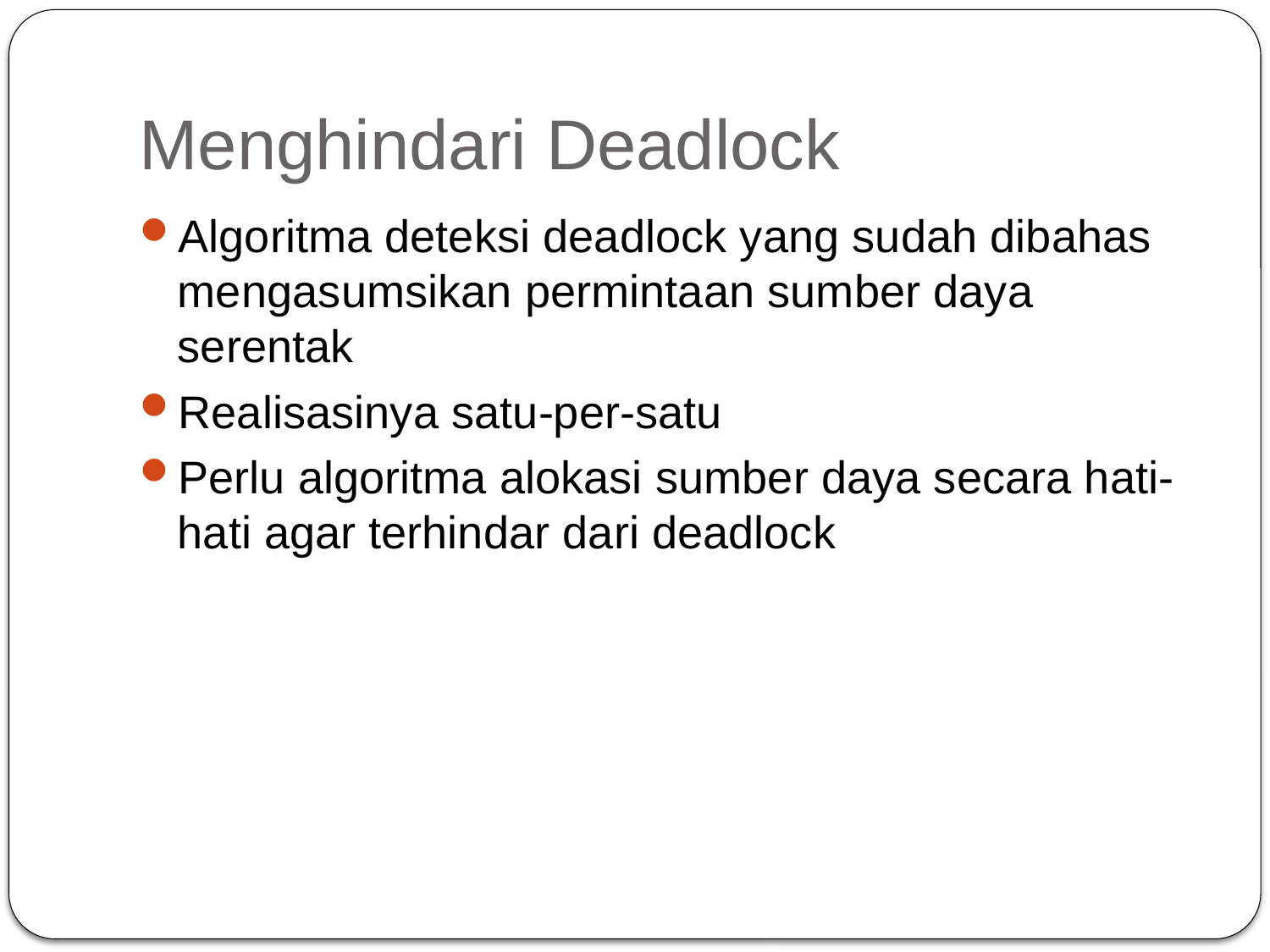

# Menghindari Deadlock
Algoritma deteksi deadlock yang sudah dibahas mengasumsikan permintaan sumber daya serentak
Realisasinya satu-per-satu
Perlu algoritma alokasi sumber daya secara hati-hati agar terhindar dari deadlock